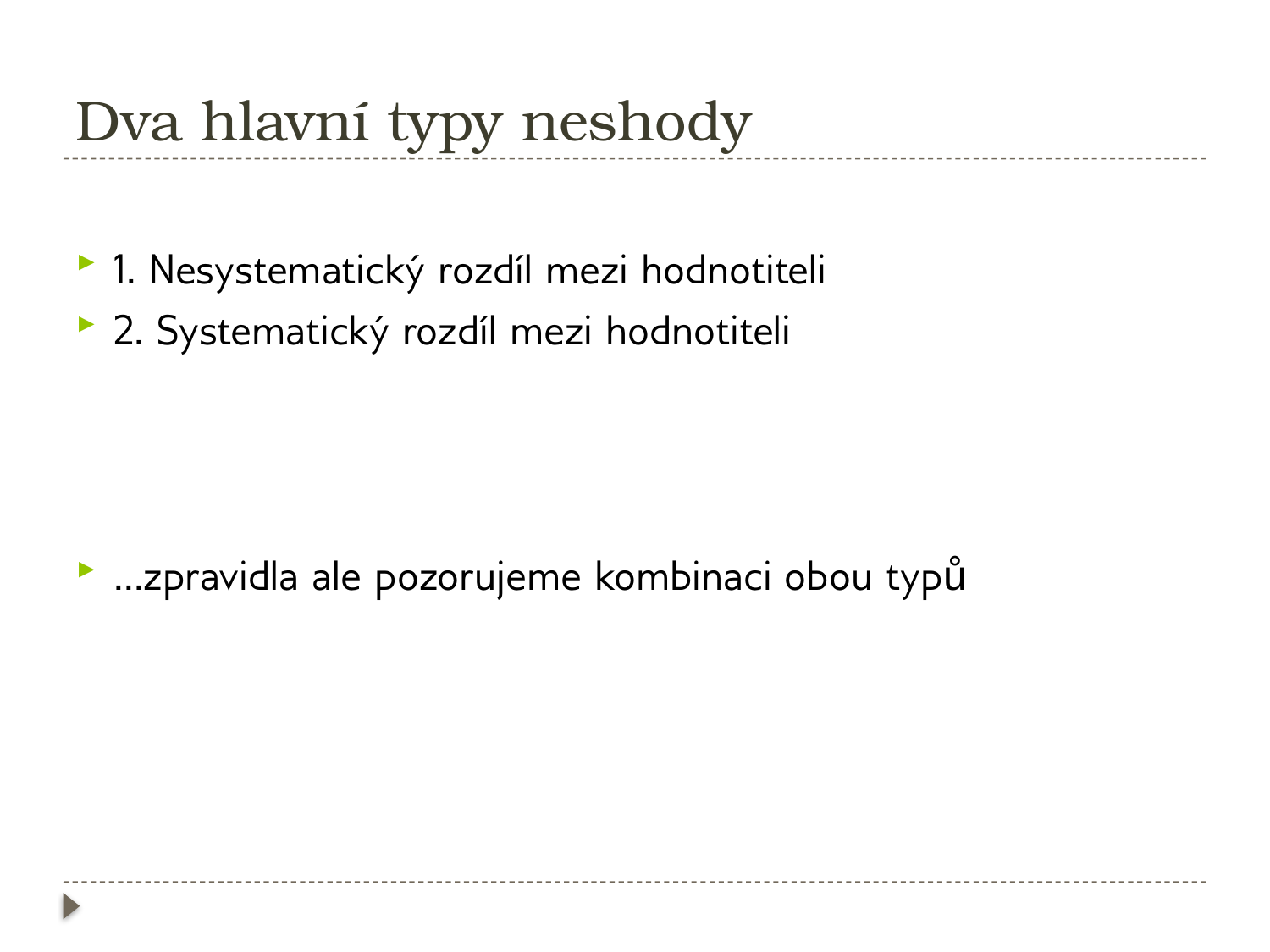

# Dva hlavní typy neshody

1. Nesystematický rozdíl mezi hodnotiteli
2. Systematický rozdíl mezi hodnotiteli

...zpravidla ale pozorujeme kombinaci obou typů